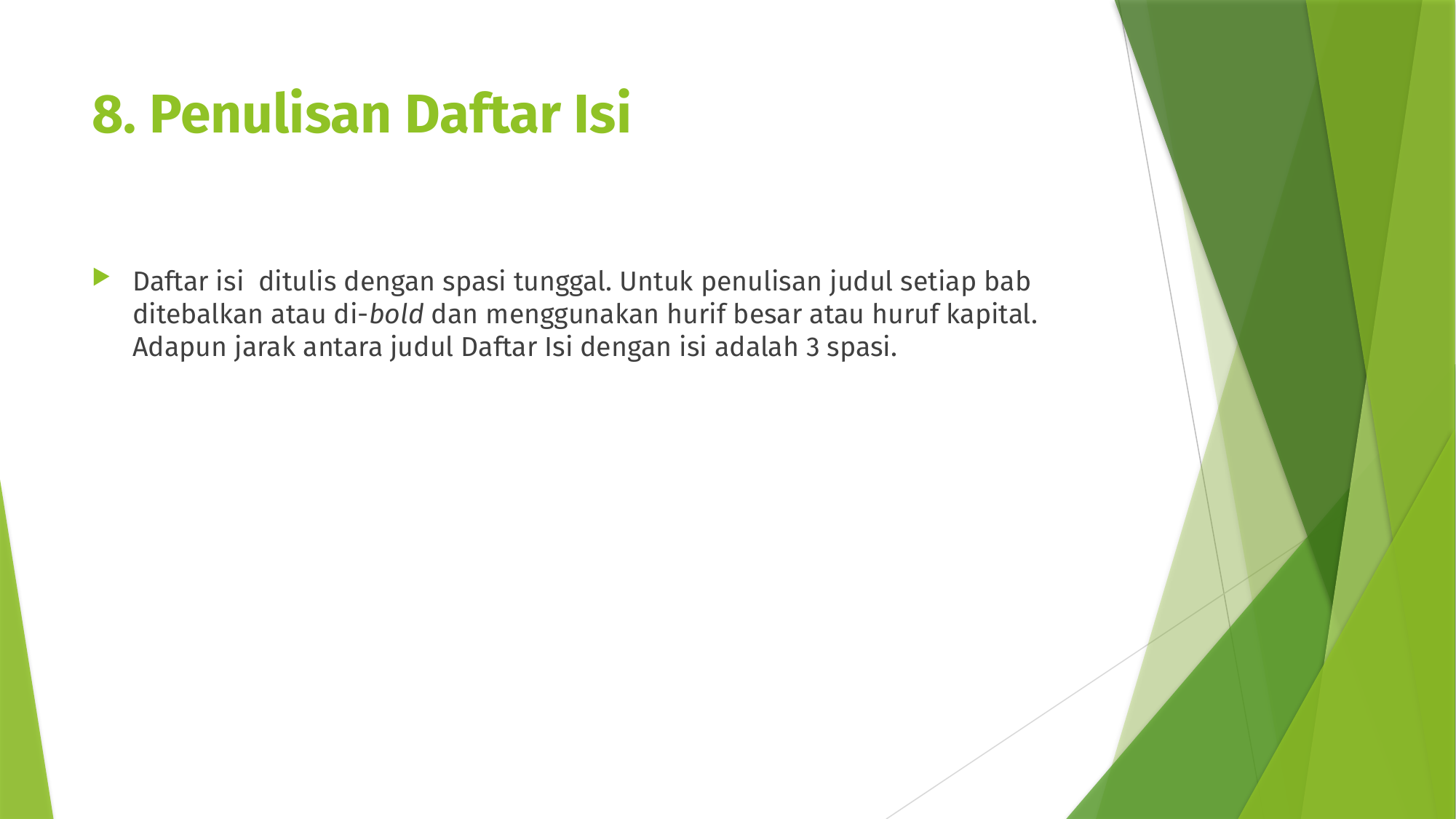

# 8. Penulisan Daftar Isi
Daftar isi  ditulis dengan spasi tunggal. Untuk penulisan judul setiap bab ditebalkan atau di-bold dan menggunakan hurif besar atau huruf kapital. Adapun jarak antara judul Daftar Isi dengan isi adalah 3 spasi.